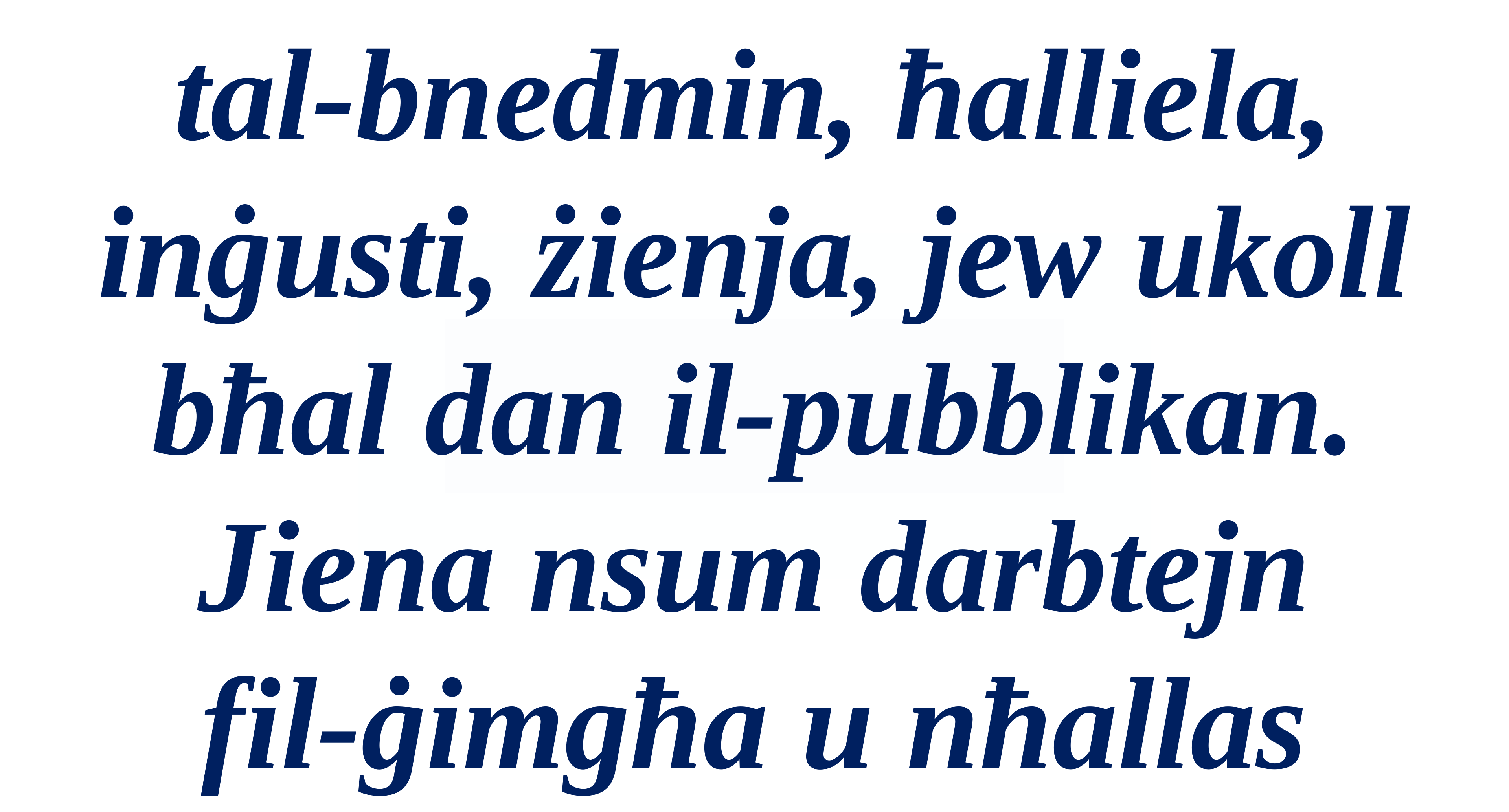

tal-bnedmin, ħalliela, inġusti, żienja, jew ukoll bħal dan il-pubblikan. Jiena nsum darbtejn
 fil-ġimgħa u nħallas